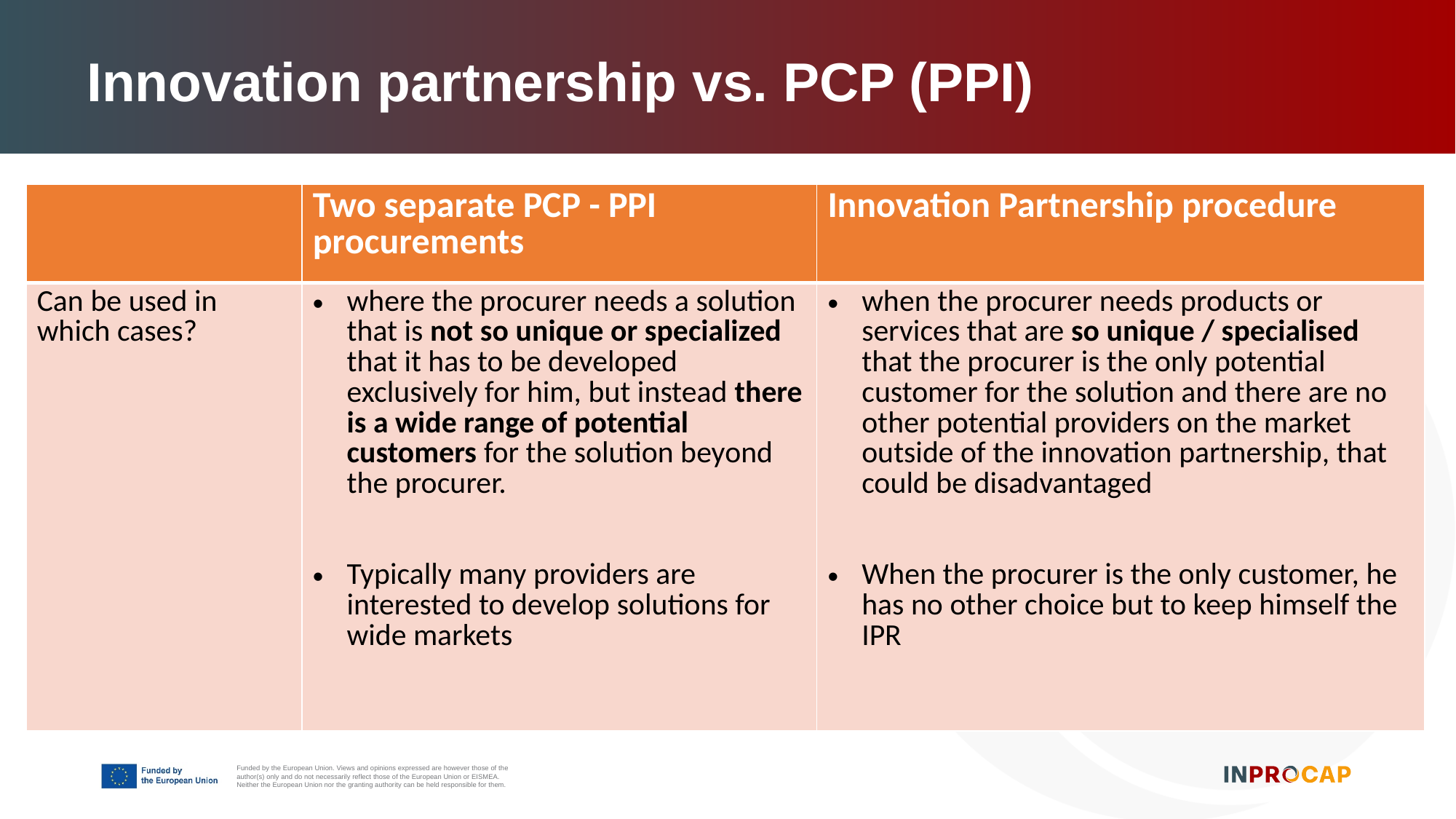

Innovation partnership vs. PCP (PPI)
|  | Two separate PCP - PPI procurements | Innovation Partnership procedure |
| --- | --- | --- |
| Can be used in which cases? | where the procurer needs a solution that is not so unique or specialized that it has to be developed exclusively for him, but instead there is a wide range of potential customers for the solution beyond the procurer. Typically many providers are interested to develop solutions for wide markets | when the procurer needs products or services that are so unique / specialised that the procurer is the only potential customer for the solution and there are no other potential providers on the market outside of the innovation partnership, that could be disadvantaged When the procurer is the only customer, he has no other choice but to keep himself the IPR |